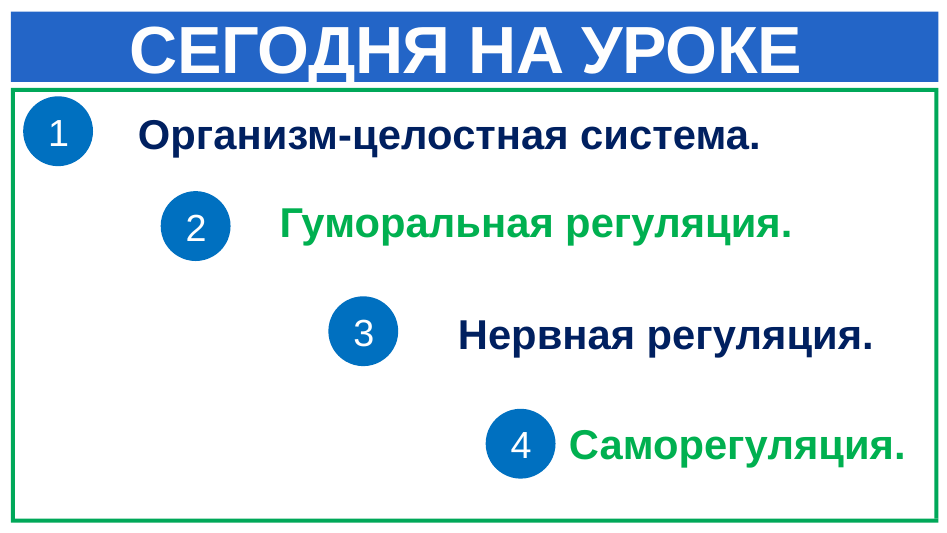

# СЕГОДНЯ НА УРОКЕ
1
Организм-целостная система.
Гуморальная регуляция.
2
3
Нервная регуляция.
4
Саморегуляция.